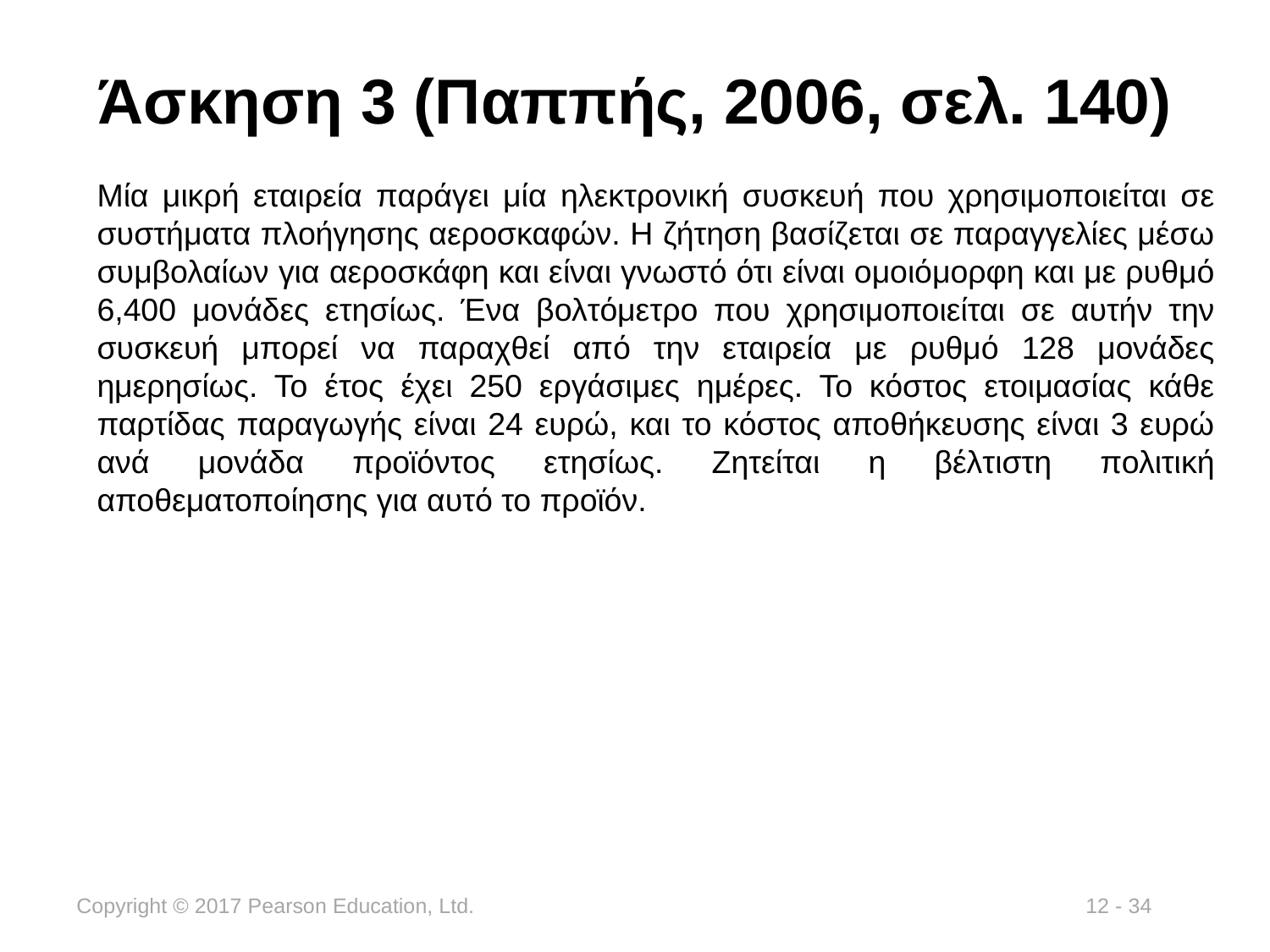

# Άσκηση 3 (Παππής, 2006, σελ. 140)
Μία μικρή εταιρεία παράγει μία ηλεκτρονική συσκευή που χρησιμοποιείται σε συστήματα πλοήγησης αεροσκαφών. Η ζήτηση βασίζεται σε παραγγελίες μέσω συμβολαίων για αεροσκάφη και είναι γνωστό ότι είναι ομοιόμορφη και με ρυθμό 6,400 μονάδες ετησίως. Ένα βολτόμετρο που χρησιμοποιείται σε αυτήν την συσκευή μπορεί να παραχθεί από την εταιρεία με ρυθμό 128 μονάδες ημερησίως. Το έτος έχει 250 εργάσιμες ημέρες. Το κόστος ετοιμασίας κάθε παρτίδας παραγωγής είναι 24 ευρώ, και το κόστος αποθήκευσης είναι 3 ευρώ ανά μονάδα προϊόντος ετησίως. Ζητείται η βέλτιστη πολιτική αποθεματοποίησης για αυτό το προϊόν.